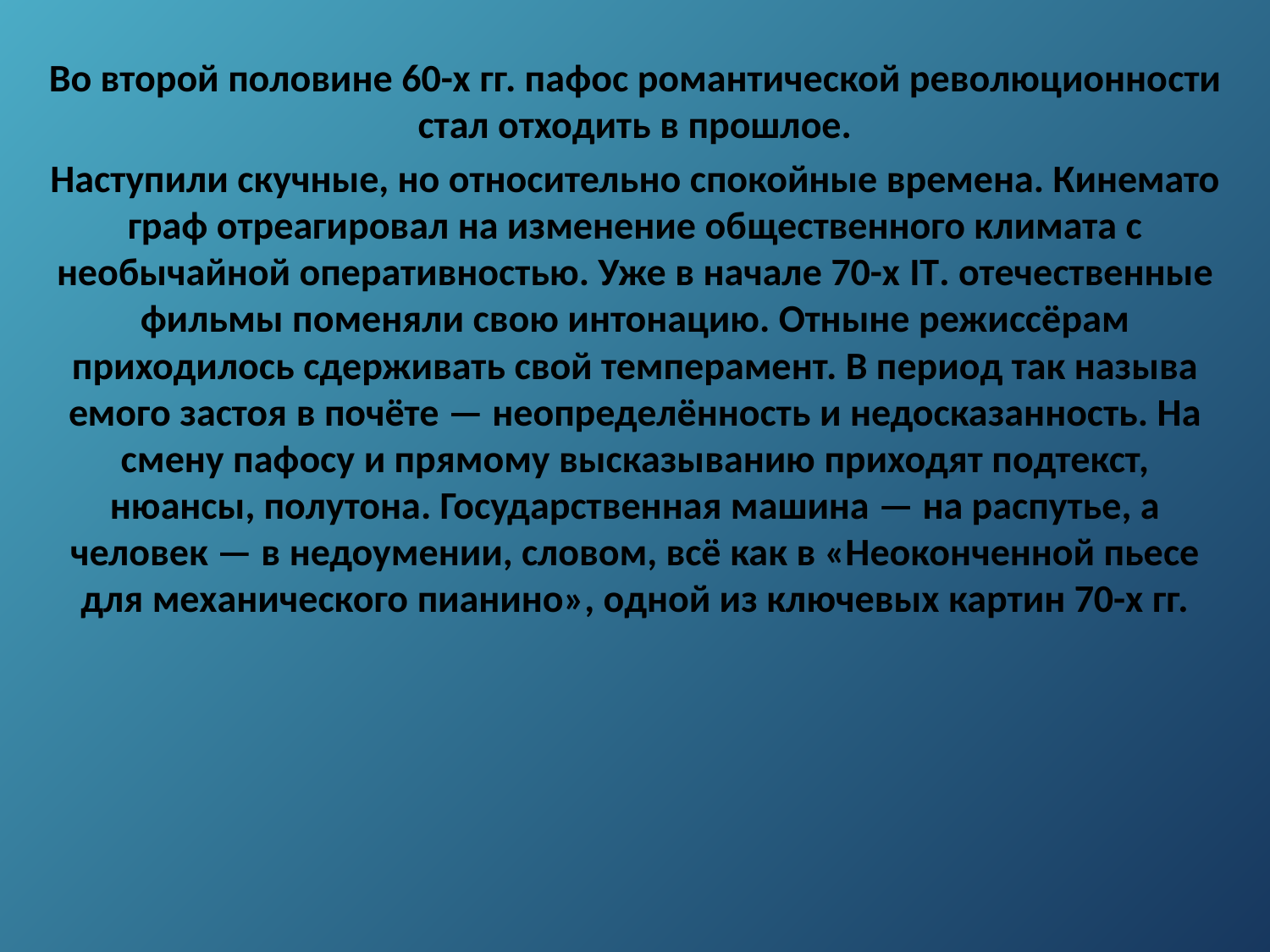

Во второй половине 60-х гг. па­фос романтической революционно­сти стал отходить в прошлое.
Наступили скучные, но относитель­но спокойные времена. Кинемато­граф отреагировал на изменение об­щественного климата с необычайной оперативностью. Уже в начале 70-х it. отечественные фильмы поменяли свою интонацию. Отныне режиссё­рам приходилось сдерживать свой темперамент. В период так называ­емого застоя в почёте — неопреде­лённость и недосказанность. На сме­ну пафосу и прямому высказыванию приходят подтекст, нюансы, полуто­на. Государственная машина — на распутье, а человек — в недоумении, словом, всё как в «Неоконченной пьесе для механического пианино», одной из ключевых картин 70-х гг.